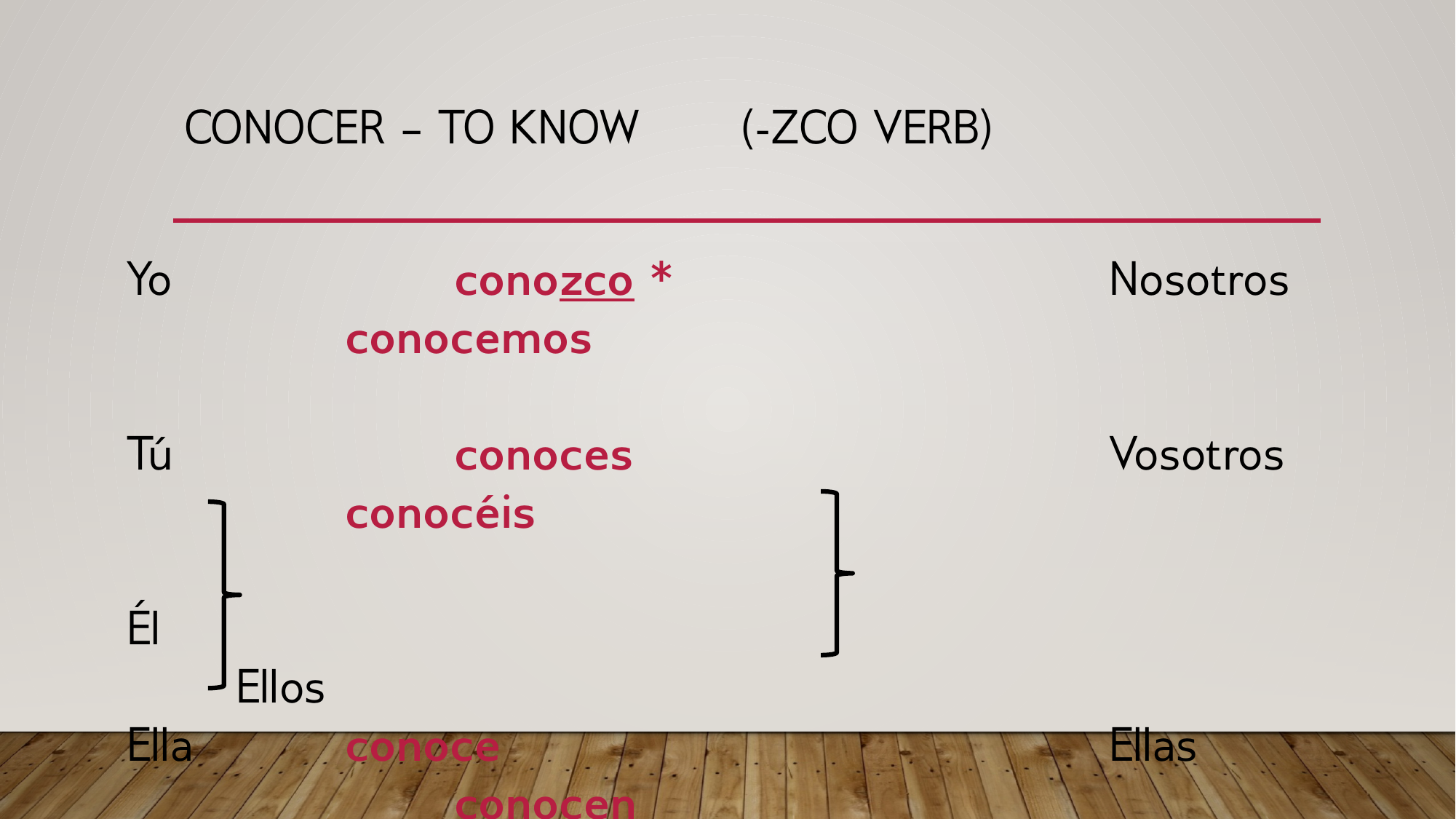

# Conocer – to know       (-zco verb)
Yo			conozco *				Nosotros		conocemos

Tú			conoces					Vosotros		conocéis

Él											Ellos
Ella		conoce						Ellas				conocen
Ud.										Uds.
“it”